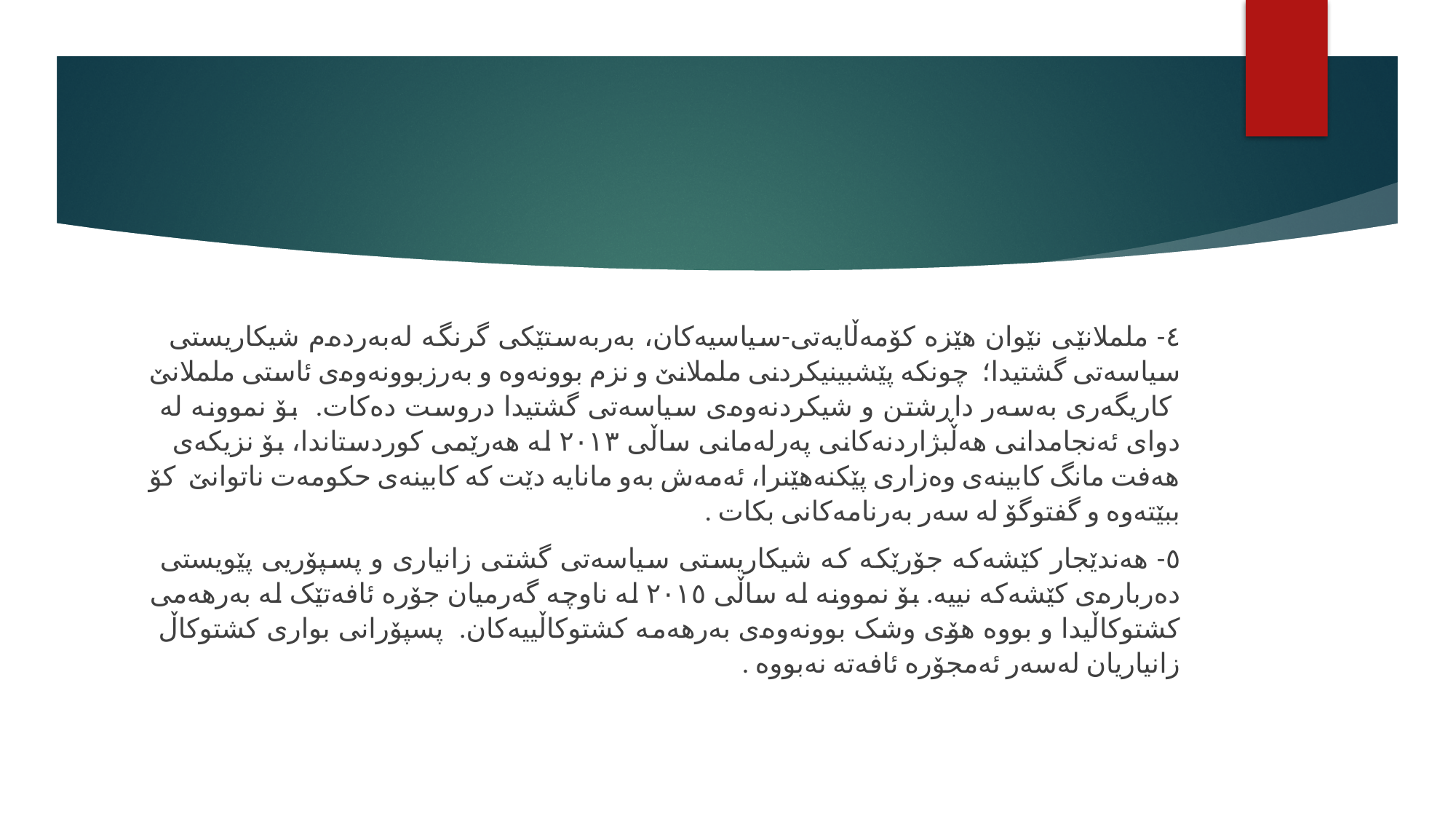

#
٤- ململانێی نێوان هێزە کۆمەڵایەتی-سیاسیەکان، بەربەستێکی گرنگە لەبەردەم شیکاریستی   سیاسەتی گشتیدا؛  چونکە پێشبینیکردنی ململانێ و نزم بوونەوە و بەرزبوونەوەی ئاستی ململانێ  کاریگەری بەسەر داڕشتن و شیکردنەوەی سیاسەتی گشتیدا دروست دەکات.  بۆ نموونە لە  دوای ئەنجامدانی هەڵبژاردنەکانی پەرلەمانی ساڵی ٢٠١٣ لە هەرێمی کوردستاندا، بۆ نزیکەی    هەفت مانگ کابینەی وەزاری پێکنەهێنرا، ئەمەش بەو مانایە دێت کە کابینەی حکومەت ناتوانێ  کۆ ببێتەوە و گفتوگۆ لە سەر بەرنامەکانی بکات .
٥- هەندێجار کێشەکە جۆرێکە کە شیکاریستی سیاسەتی گشتی زانیاری و پسپۆریی پێویستی  دەربارەی کێشەکە نییە. بۆ نموونە لە ساڵی ٢٠١٥ لە ناوچە گەرمیان جۆرە ئافەتێک لە بەرهەمی کشتوکاڵیدا و بووە هۆی وشک بوونەوەی بەرهەمە کشتوکاڵییەکان.  پسپۆرانی بواری کشتوکاڵ  زانیاریان لەسەر ئەمجۆرە ئافەتە نەبووە .